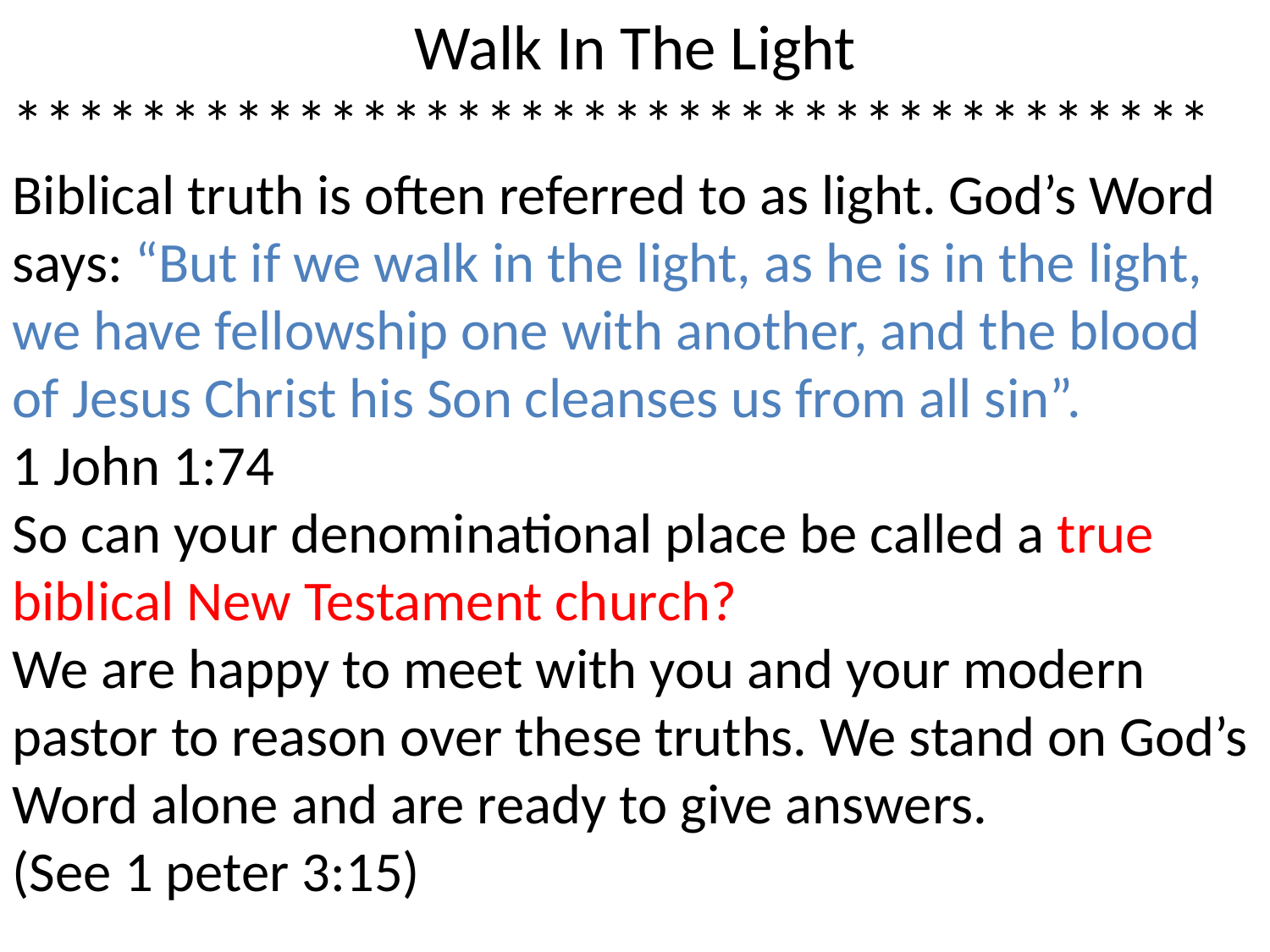

Walk In The Light
**************************************
Biblical truth is often referred to as light. God’s Word says: “But if we walk in the light, as he is in the light, we have fellowship one with another, and the blood of Jesus Christ his Son cleanses us from all sin”.
1 John 1:74
So can your denominational place be called a true biblical New Testament church?
We are happy to meet with you and your modern pastor to reason over these truths. We stand on God’s Word alone and are ready to give answers.
(See 1 peter 3:15)